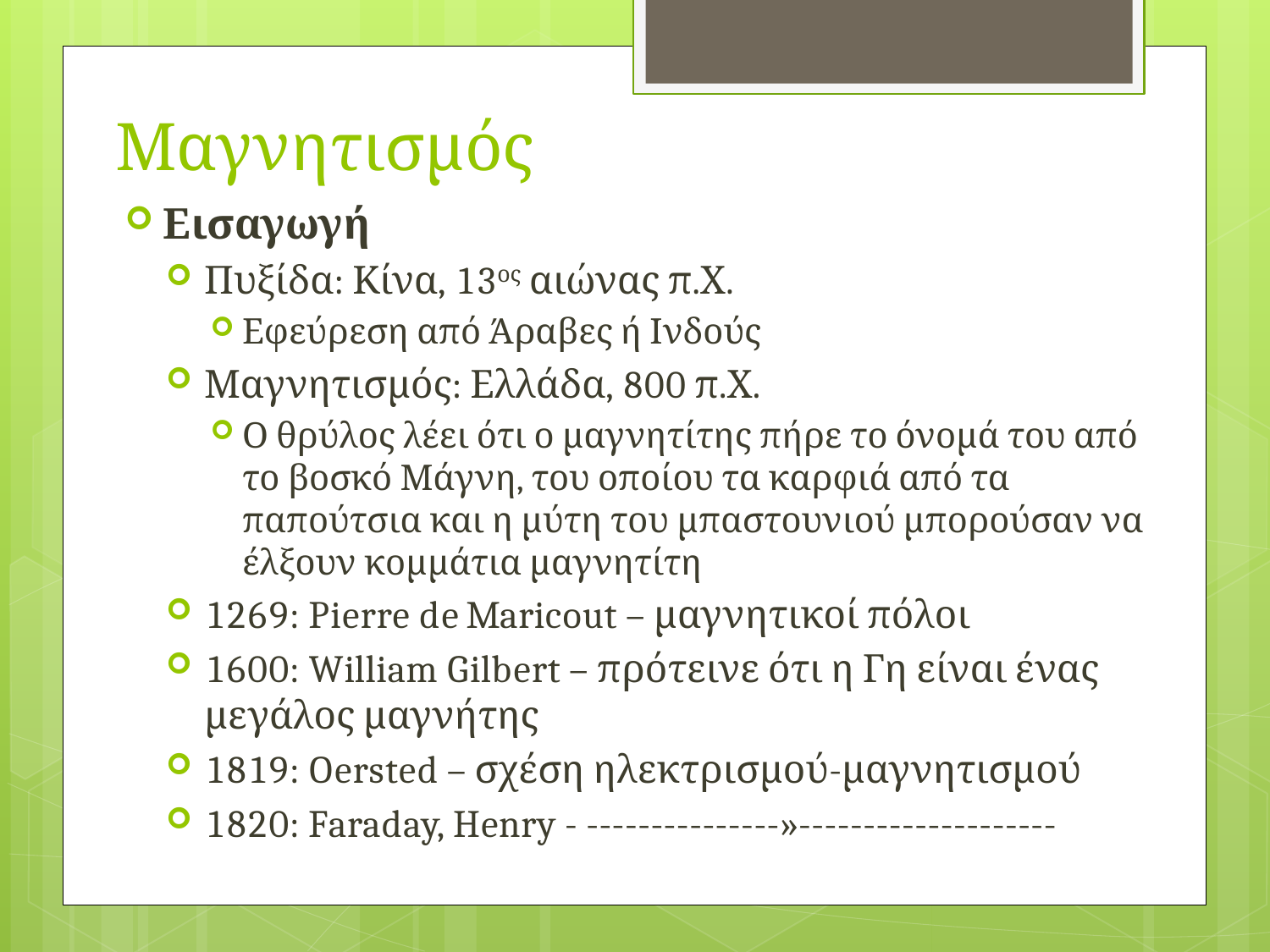

# Μαγνητισμός
Εισαγωγή
Πυξίδα: Κίνα, 13ος αιώνας π.Χ.
Εφεύρεση από Άραβες ή Ινδούς
Μαγνητισμός: Ελλάδα, 800 π.Χ.
Ο θρύλος λέει ότι ο μαγνητίτης πήρε το όνομά του από το βοσκό Μάγνη, του οποίου τα καρφιά από τα παπούτσια και η μύτη του μπαστουνιού μπορούσαν να έλξουν κομμάτια μαγνητίτη
1269: Pierre de Maricout – μαγνητικοί πόλοι
1600: William Gilbert – πρότεινε ότι η Γη είναι ένας μεγάλος μαγνήτης
1819: Oersted – σχέση ηλεκτρισμού-μαγνητισμού
1820: Faraday, Henry - ---------------»--------------------